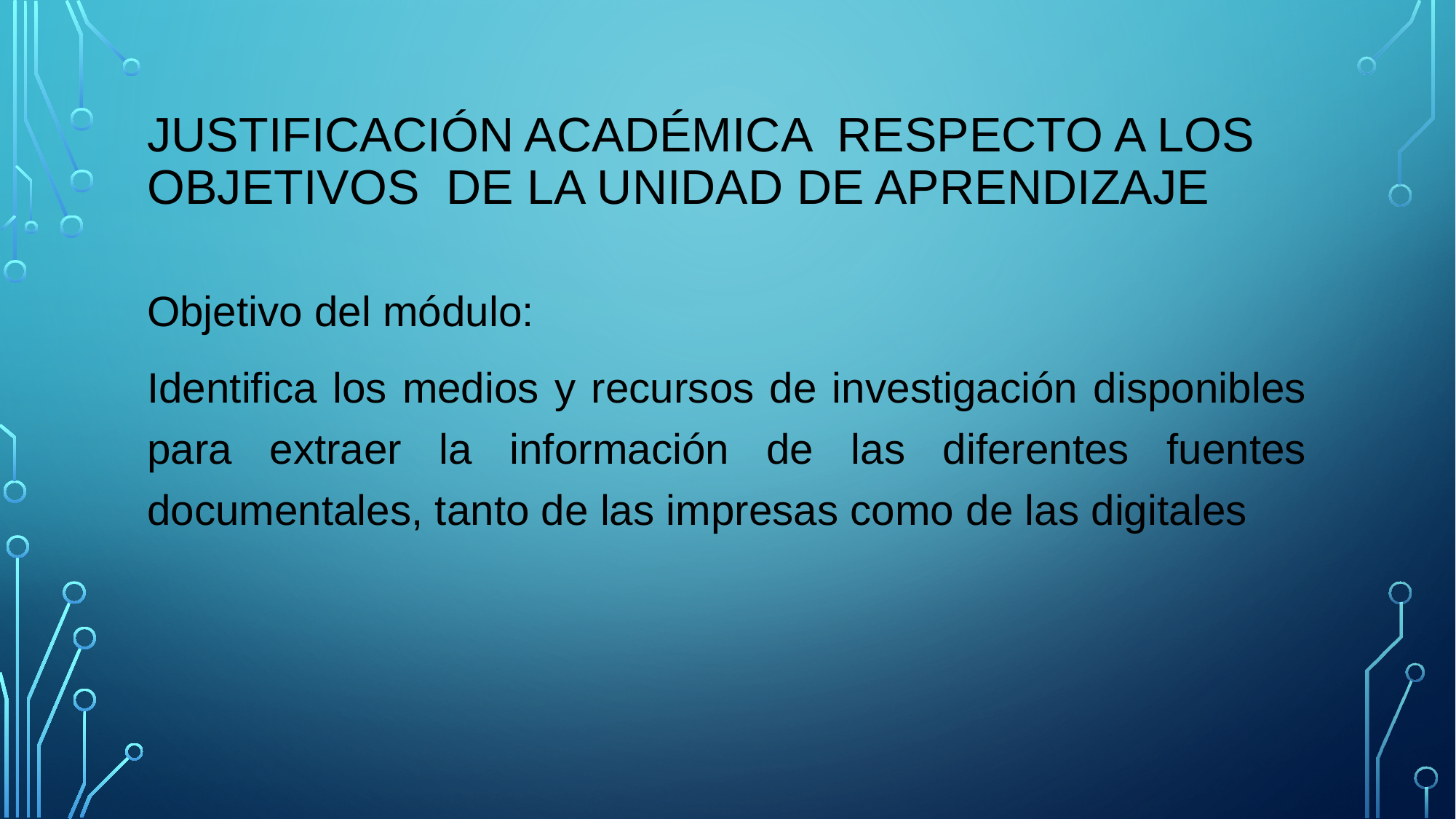

# Justificación académica  respecto a los objetivos  de la unidad de aprendizaje
Objetivo del módulo:
Identifica los medios y recursos de investigación disponibles para extraer la información de las diferentes fuentes documentales, tanto de las impresas como de las digitales